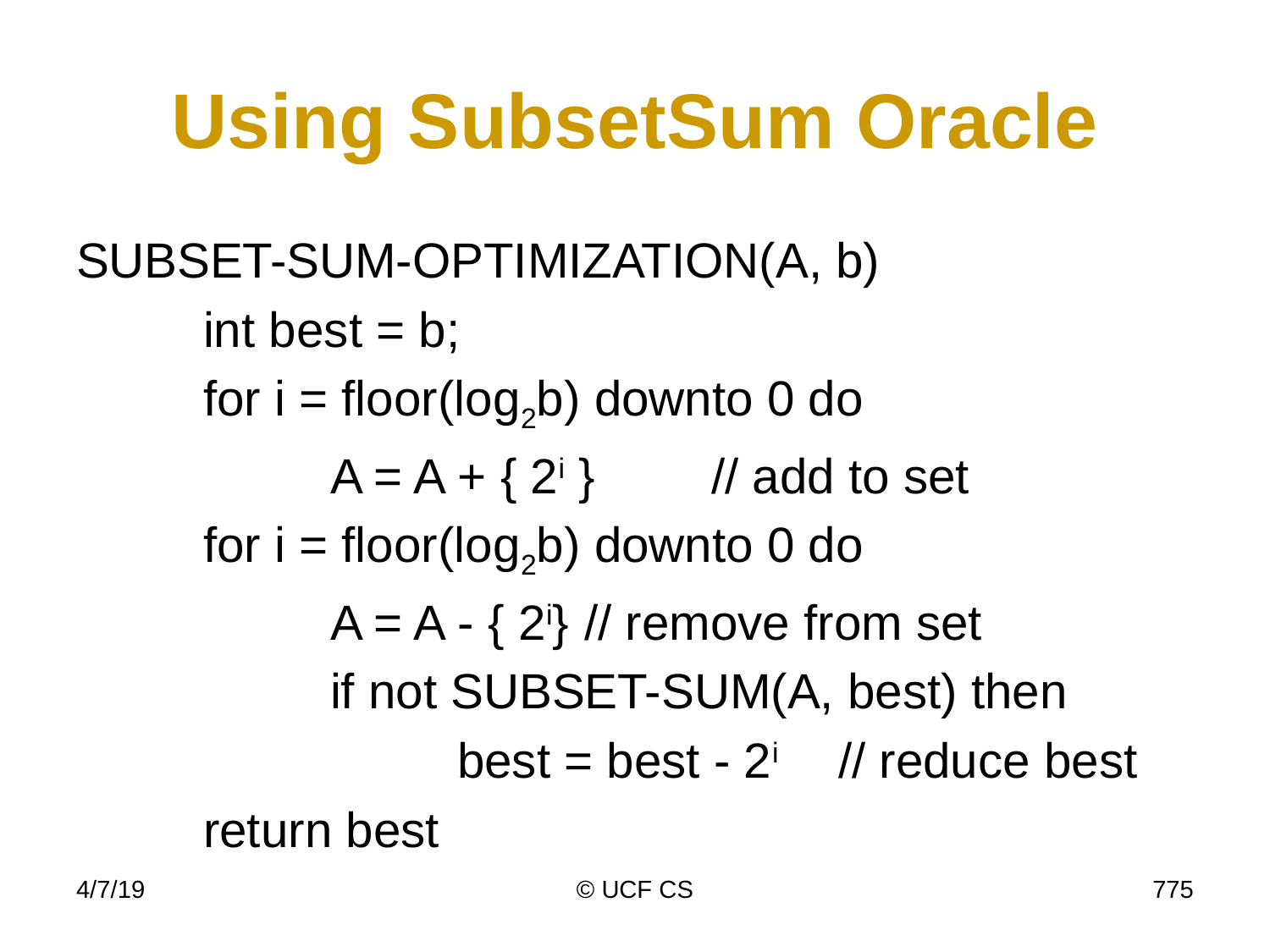

# Using SubsetSum Oracle
SUBSET-SUM-OPTIMIZATION(A, b)
	int best = b;
	for i = floor(log2b) downto 0 do
		A = A + { 2i } 	// add to set
	for i = floor(log2b) downto 0 do
		A = A - { 2i} 	// remove from set
		if not SUBSET-SUM(A, best) then
			best = best - 2i	// reduce best
	return best
4/7/19
© UCF CS
775